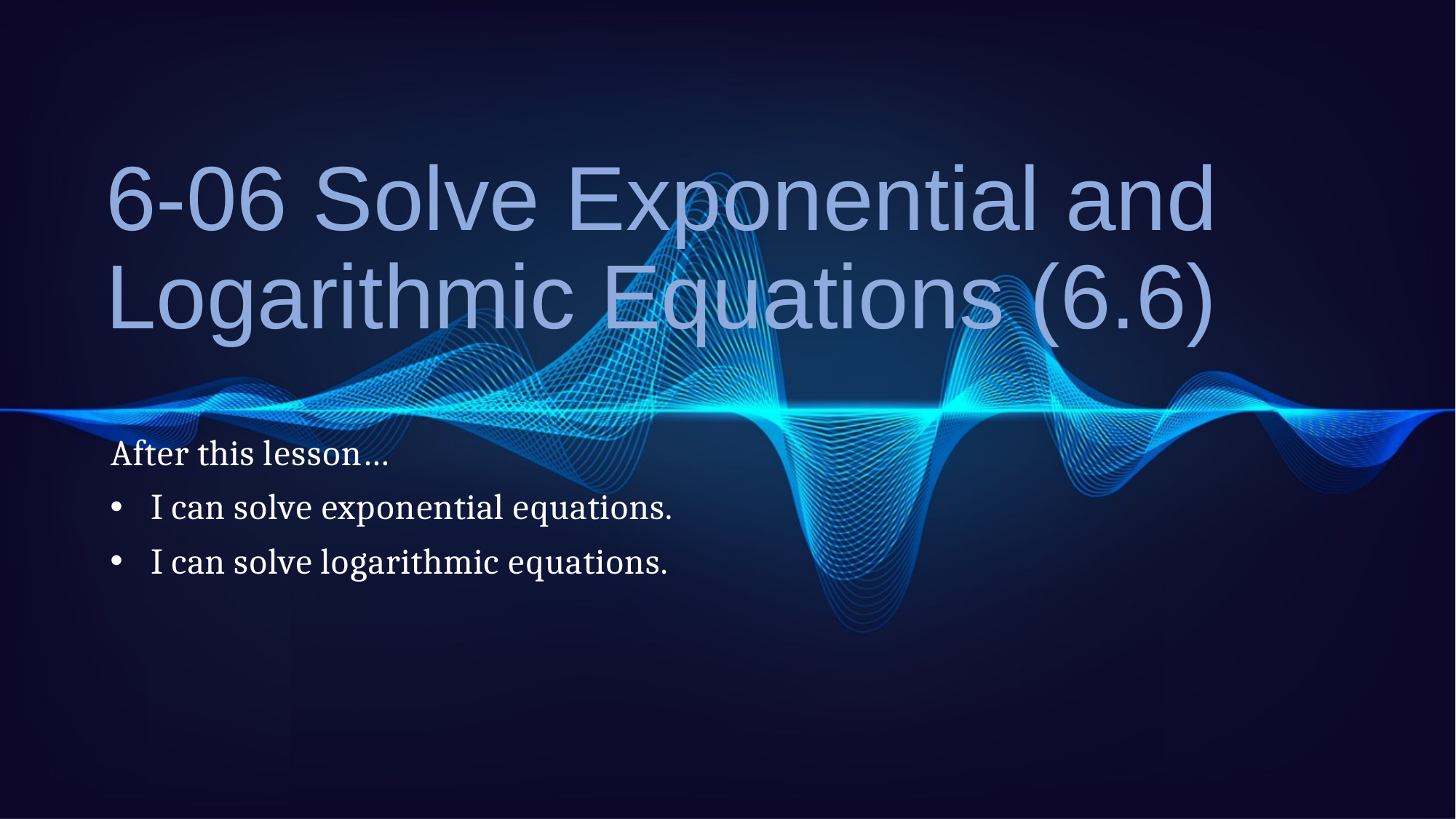

# 6-06 Solve Exponential and Logarithmic Equations (6.6)
After this lesson…
I can solve exponential equations.
I can solve logarithmic equations.